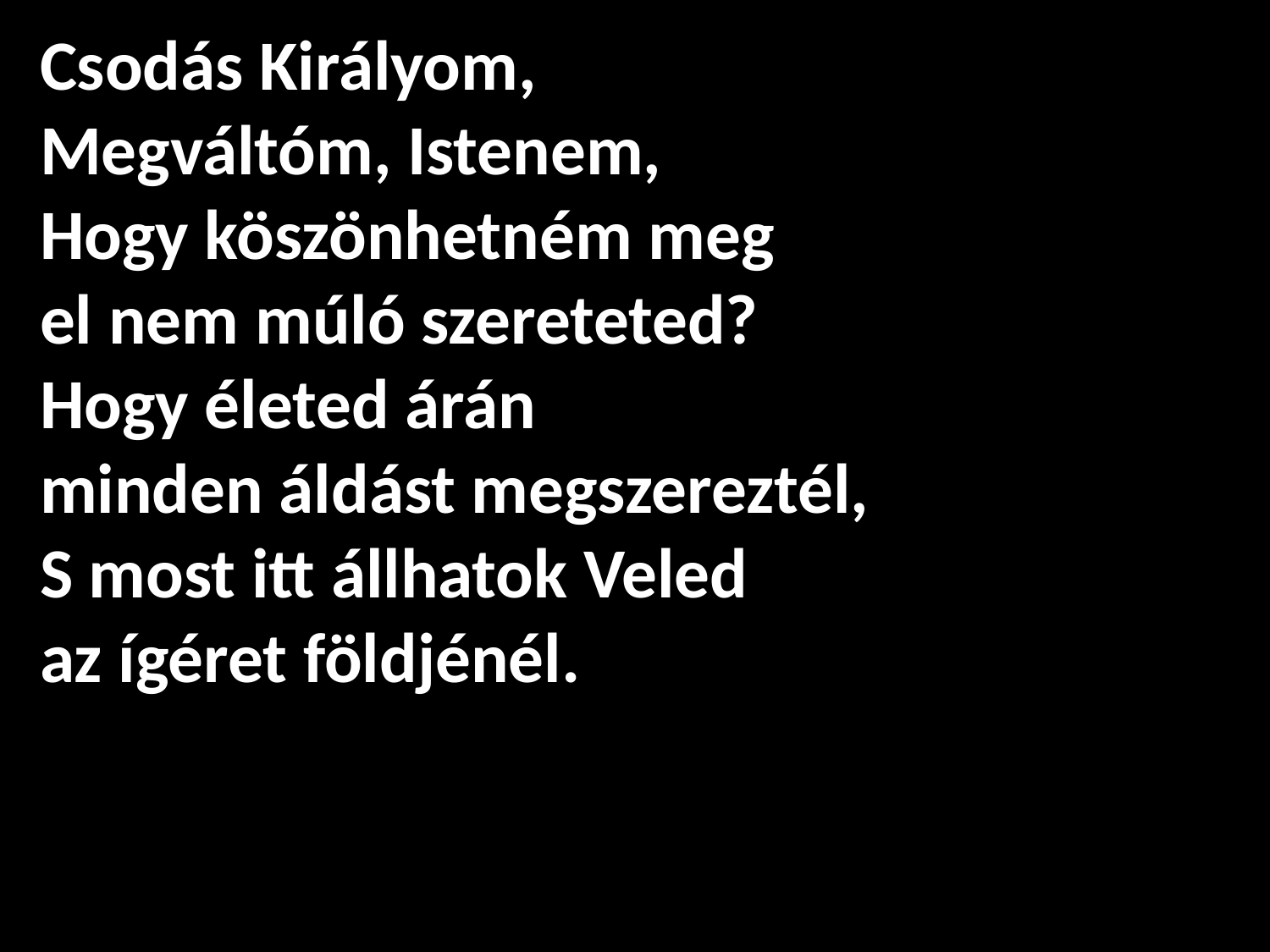

Csodás Királyom,
Megváltóm, Istenem,
Hogy köszönhetném meg
el nem múló szereteted?
Hogy életed árán
minden áldást megszereztél,
S most itt állhatok Veled
az ígéret földjénél.